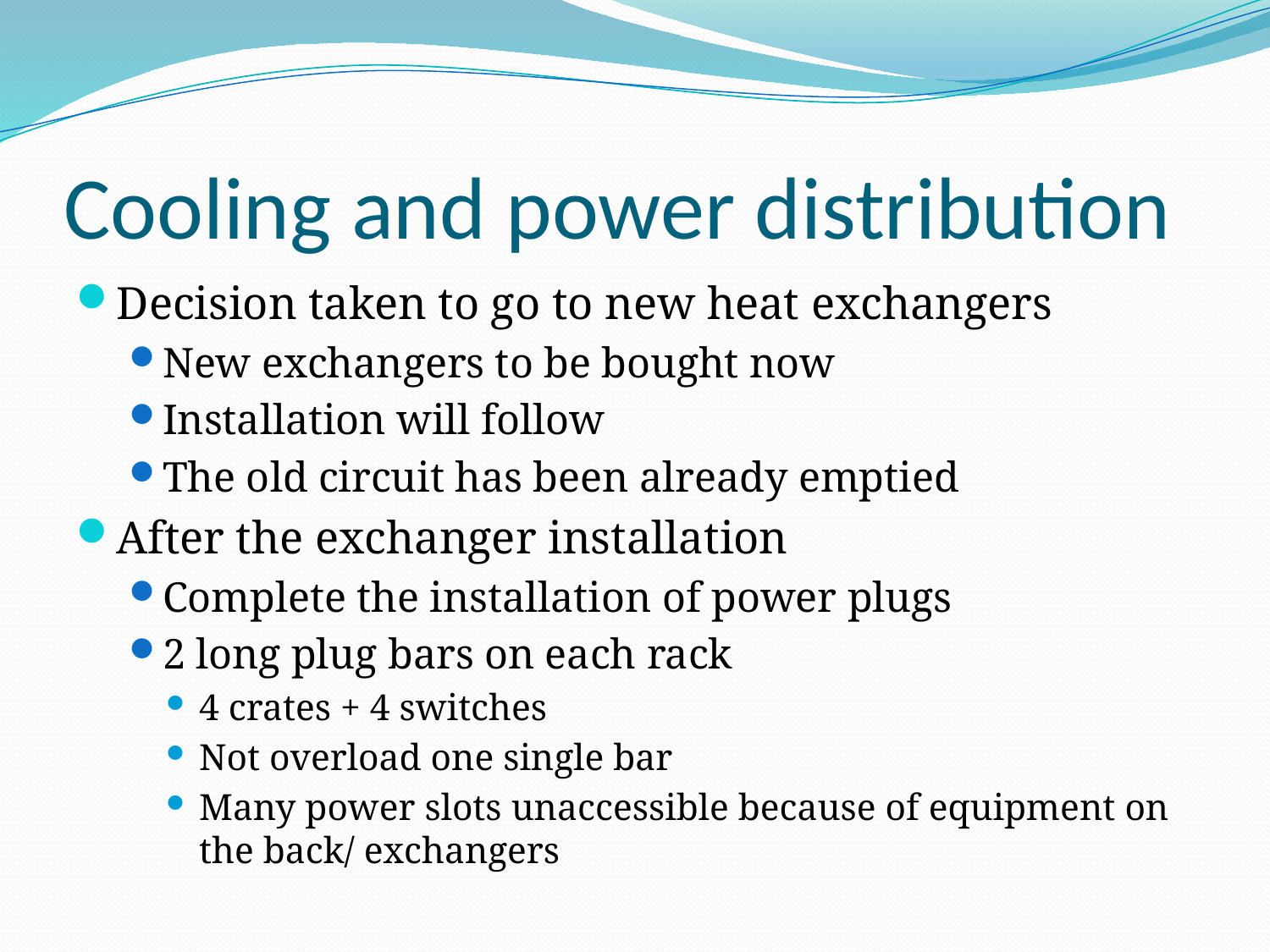

# Cooling and power distribution
Decision taken to go to new heat exchangers
New exchangers to be bought now
Installation will follow
The old circuit has been already emptied
After the exchanger installation
Complete the installation of power plugs
2 long plug bars on each rack
4 crates + 4 switches
Not overload one single bar
Many power slots unaccessible because of equipment on the back/ exchangers